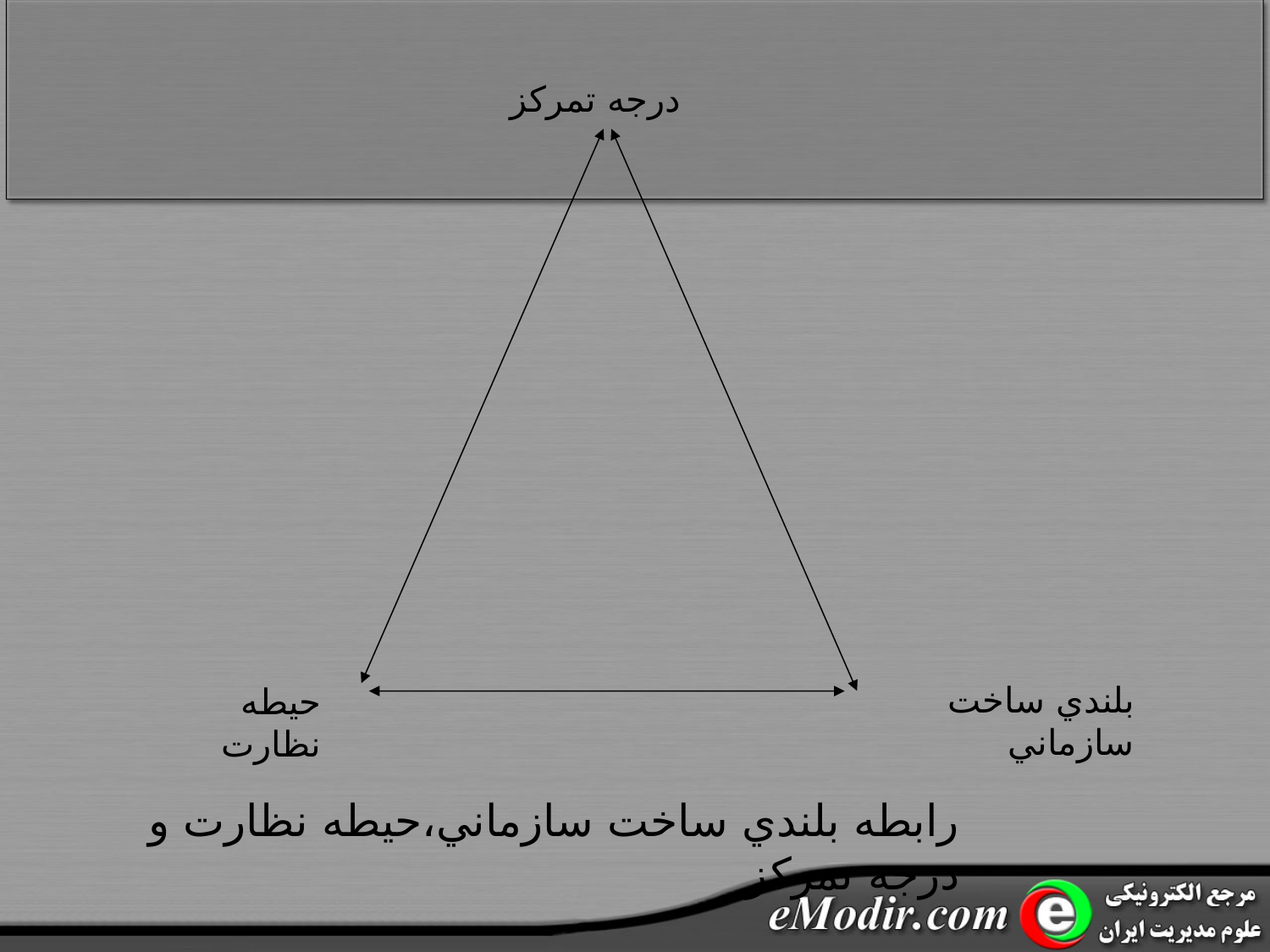

درجه تمرکز

بلندي ساخت سازماني
حيطه نظارت

رابطه بلندي ساخت سازماني،حيطه نظارت و درجه تمرکز